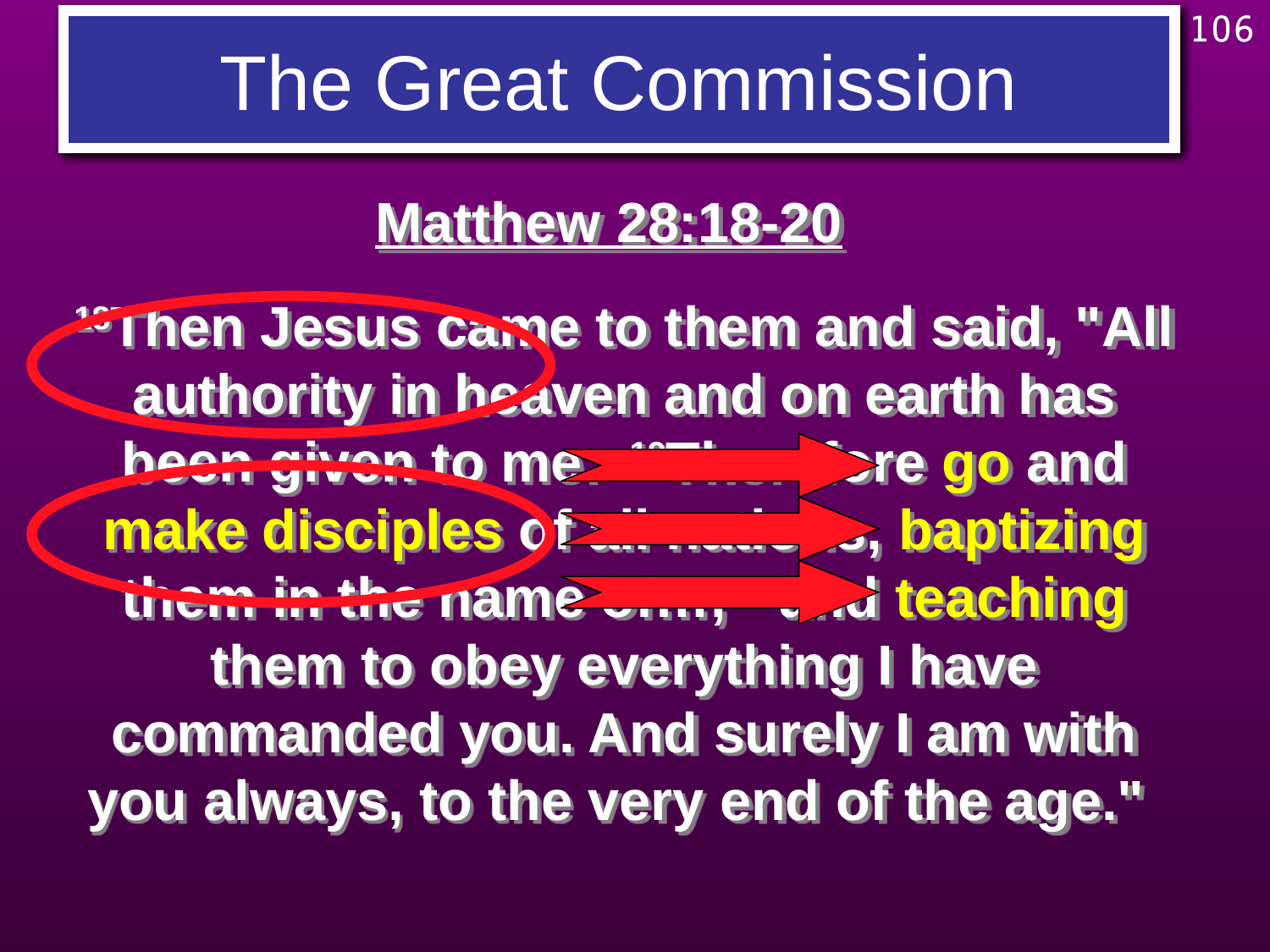

106
# The Great Commission
Matthew 28:18-20
18Then Jesus came to them and said, "All authority in heaven and on earth has been given to me.  19Therefore go and make disciples of all nations, baptizing them in the name of…, 20and teaching them to obey everything I have commanded you. And surely I am with you always, to the very end of the age."